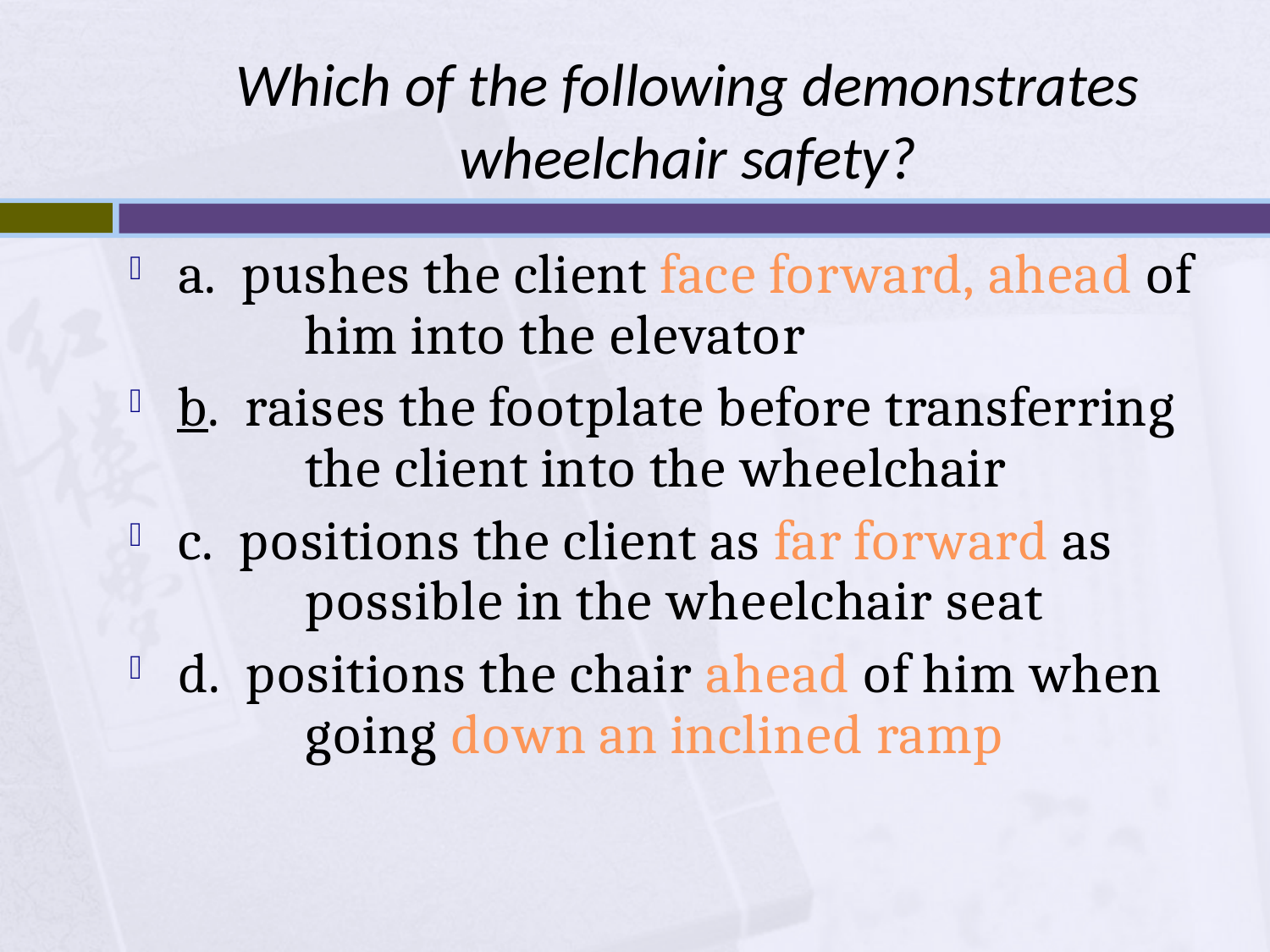

# Which of the following demonstrates wheelchair safety?
a.  pushes the client face forward, ahead of   	him into the elevator
b.  raises the footplate before transferring  	the client into the wheelchair
c.  positions the client as far forward as 		possible in the wheelchair seat
d.  positions the chair ahead of him when 		going down an inclined ramp